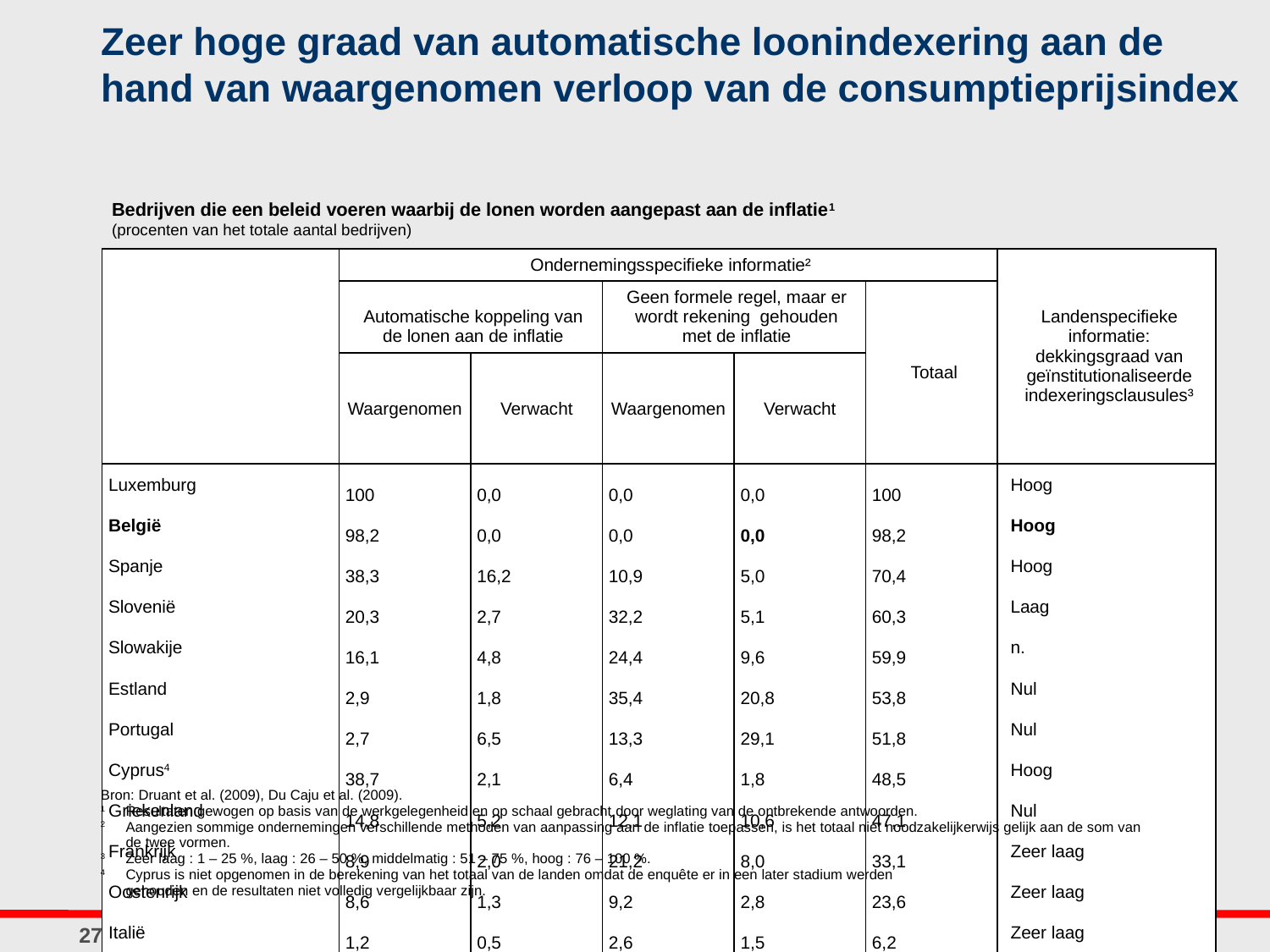

# Zeer hoge graad van automatische loonindexering aan de hand van waargenomen verloop van de consumptieprijsindex
Bedrijven die een beleid voeren waarbij de lonen worden aangepast aan de inflatie1
(procenten van het totale aantal bedrijven)
|  | Ondernemingsspecifieke informatie² |  |  |  |  | Landenspecifieke informatie: dekkingsgraad van geïnstitutionaliseerde indexeringsclausules³ |
| --- | --- | --- | --- | --- | --- | --- |
|  | Automatische koppeling van de lonen aan de inflatie |  | Geen formele regel, maar er wordt rekening gehouden met de inflatie |  | Totaal |  |
|  | Waargenomen | Verwacht | Waargenomen | Verwacht |  |  |
| Luxemburg | 100 | 0,0 | 0,0 | 0,0 | 100 | Hoog |
| België | 98,2 | 0,0 | 0,0 | 0,0 | 98,2 | Hoog |
| Spanje | 38,3 | 16,2 | 10,9 | 5,0 | 70,4 | Hoog |
| Slovenië | 20,3 | 2,7 | 32,2 | 5,1 | 60,3 | Laag |
| Slowakije | 16,1 | 4,8 | 24,4 | 9,6 | 59,9 | n. |
| Estland | 2,9 | 1,8 | 35,4 | 20,8 | 53,8 | Nul |
| Portugal | 2,7 | 6,5 | 13,3 | 29,1 | 51,8 | Nul |
| Cyprus4 | 38,7 | 2,1 | 6,4 | 1,8 | 48,5 | Hoog |
| Griekenland | 14,8 | 5,2 | 12,1 | 10,6 | 47,1 | Nul |
| Frankrijk | 8,9 | 2,0 | 21,2 | 8,0 | 33,1 | Zeer laag |
| Oostenrijk | 8,6 | 1,3 | 9,2 | 2,8 | 23,6 | Zeer laag |
| Italië | 1,2 | 0,5 | 2,6 | 1,5 | 6,2 | Zeer laag |
| Duitsland | n. | n. | n. | n. | n. | Nul |
| Landen van het eurogebied | 16,3 | 4,1 | 9,7 | 5,5 | 34,7 |  |
|  |  |  |  |  |  |  |
| Bron: Druant et al. (2009), Du Caju et al. (2009). 1 Resultaten gewogen op basis van de werkgelegenheid en op schaal gebracht door weglating van de ontbrekende antwoorden. 2 Aangezien sommige ondernemingen verschillende methoden van aanpassing aan de inflatie toepassen, is het totaal niet noodzakelijkerwijs gelijk aan de som van de twee vormen. 3 Zeer laag : 1 – 25 %, laag : 26 – 50 %, middelmatig : 51 – 75 %, hoog : 76 – 100 %. 4 Cyprus is niet opgenomen in de berekening van het totaal van de landen omdat de enquête er in een later stadium werden gehouden en de resultaten niet volledig vergelijkbaar zijn. |
| --- |
27